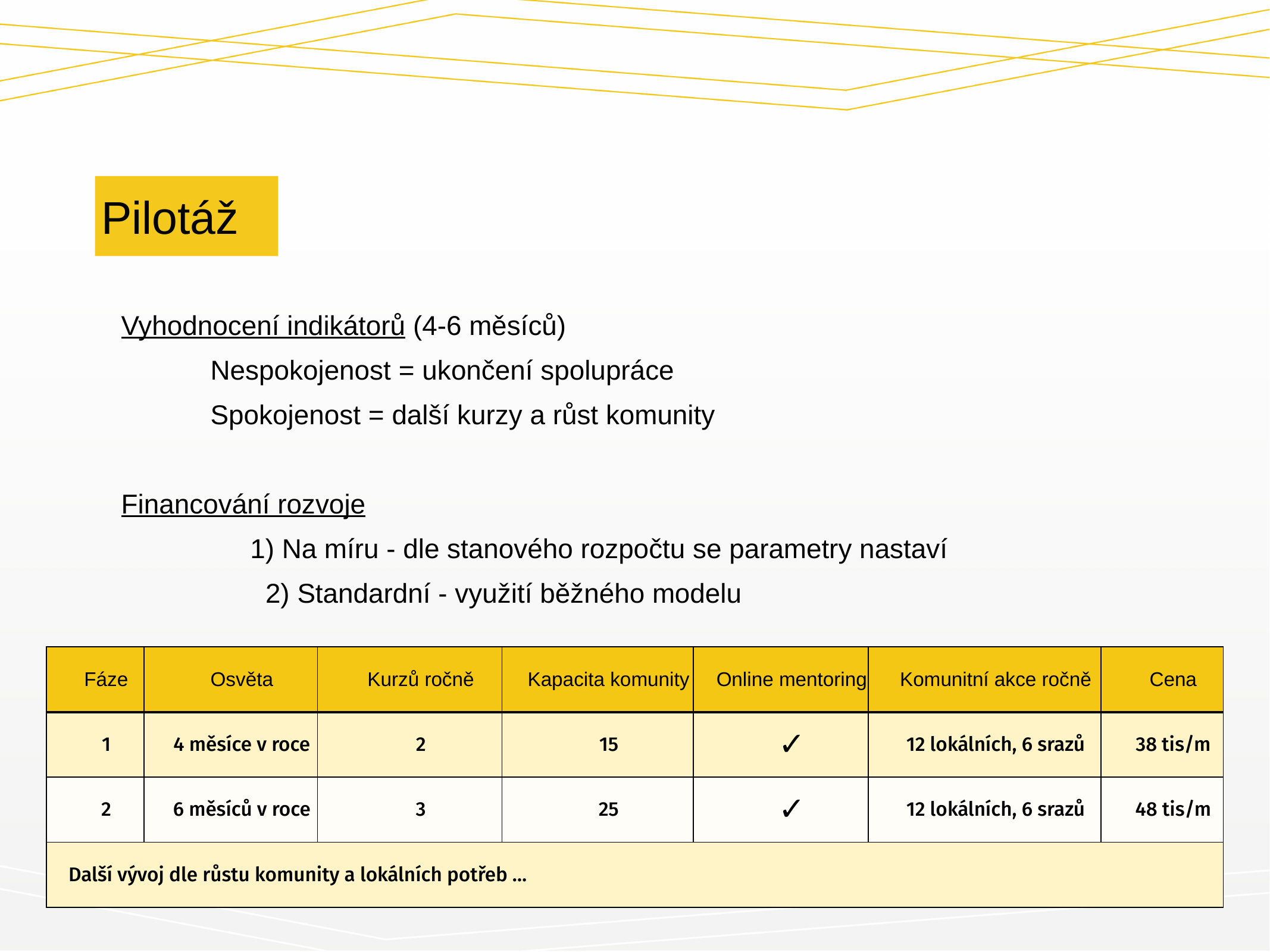

# Pilotáž
Vyhodnocení indikátorů (4-6 měsíců)
	Nespokojenost = ukončení spolupráce
	Spokojenost = další kurzy a růst komunity

Financování rozvoje
                 1) Na míru - dle stanového rozpočtu se parametry nastaví
                   2) Standardní - využití běžného modelu
| Fáze | Osvěta | Kurzů ročně | Kapacita komunity | Online mentoring | Komunitní akce ročně | Cena |
| --- | --- | --- | --- | --- | --- | --- |
| 1 | 4 měsíce v roce | 2 | 15 | ✓ | 12 lokálních, 6 srazů | 38 tis/m |
| 2 | 6 měsíců v roce | 3 | 25 | ✓ | 12 lokálních, 6 srazů | 48 tis/m |
| Další vývoj dle růstu komunity a lokálních potřeb … |  |  |  |  |  |  |